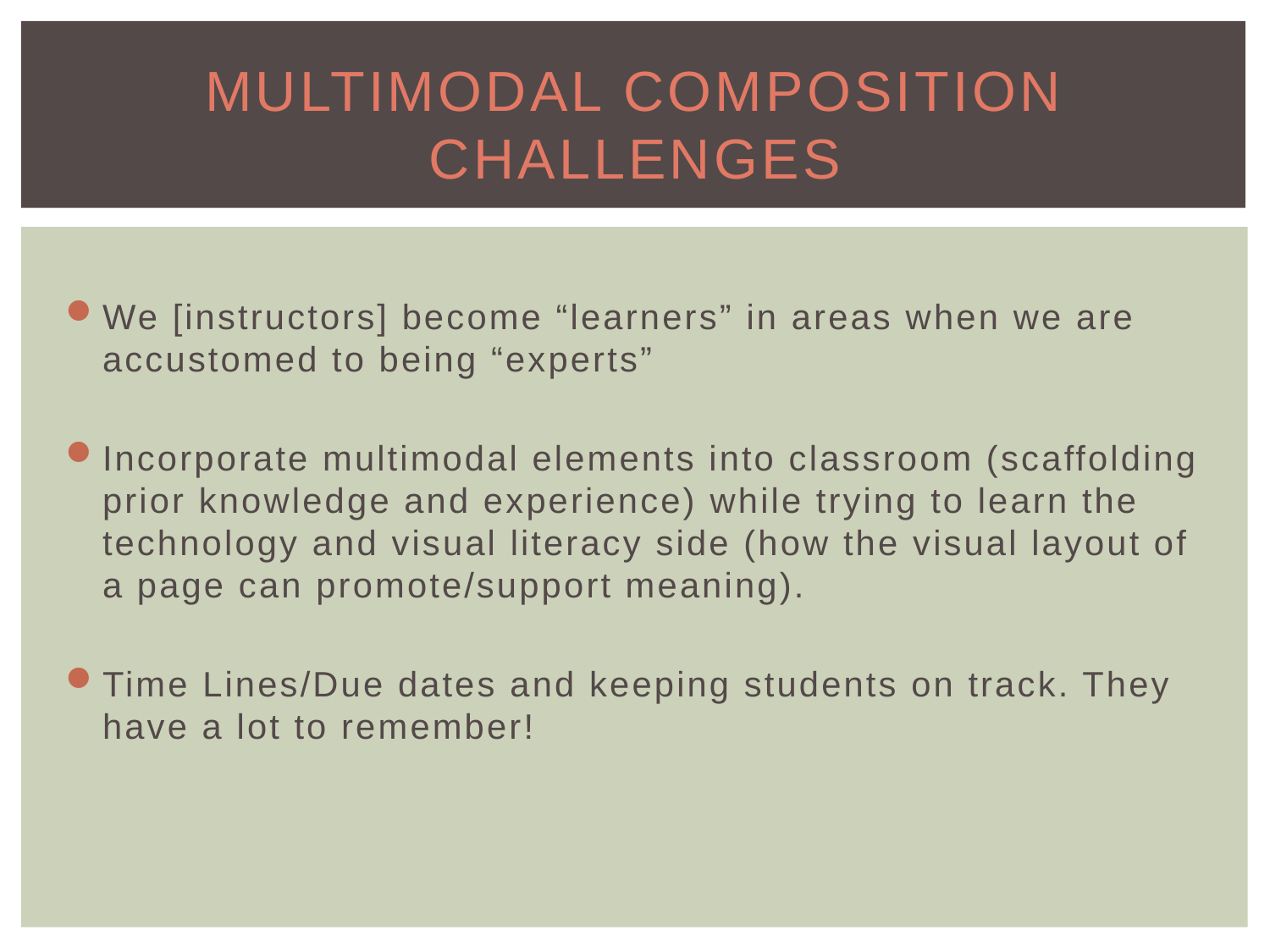

# Multimodal Composition Challenges

We [instructors] become “learners” in areas when we are accustomed to being “experts”

Incorporate multimodal elements into classroom (scaffolding prior knowledge and experience) while trying to learn the technology and visual literacy side (how the visual layout of a page can promote/support meaning).

Time Lines/Due dates and keeping students on track. They have a lot to remember!